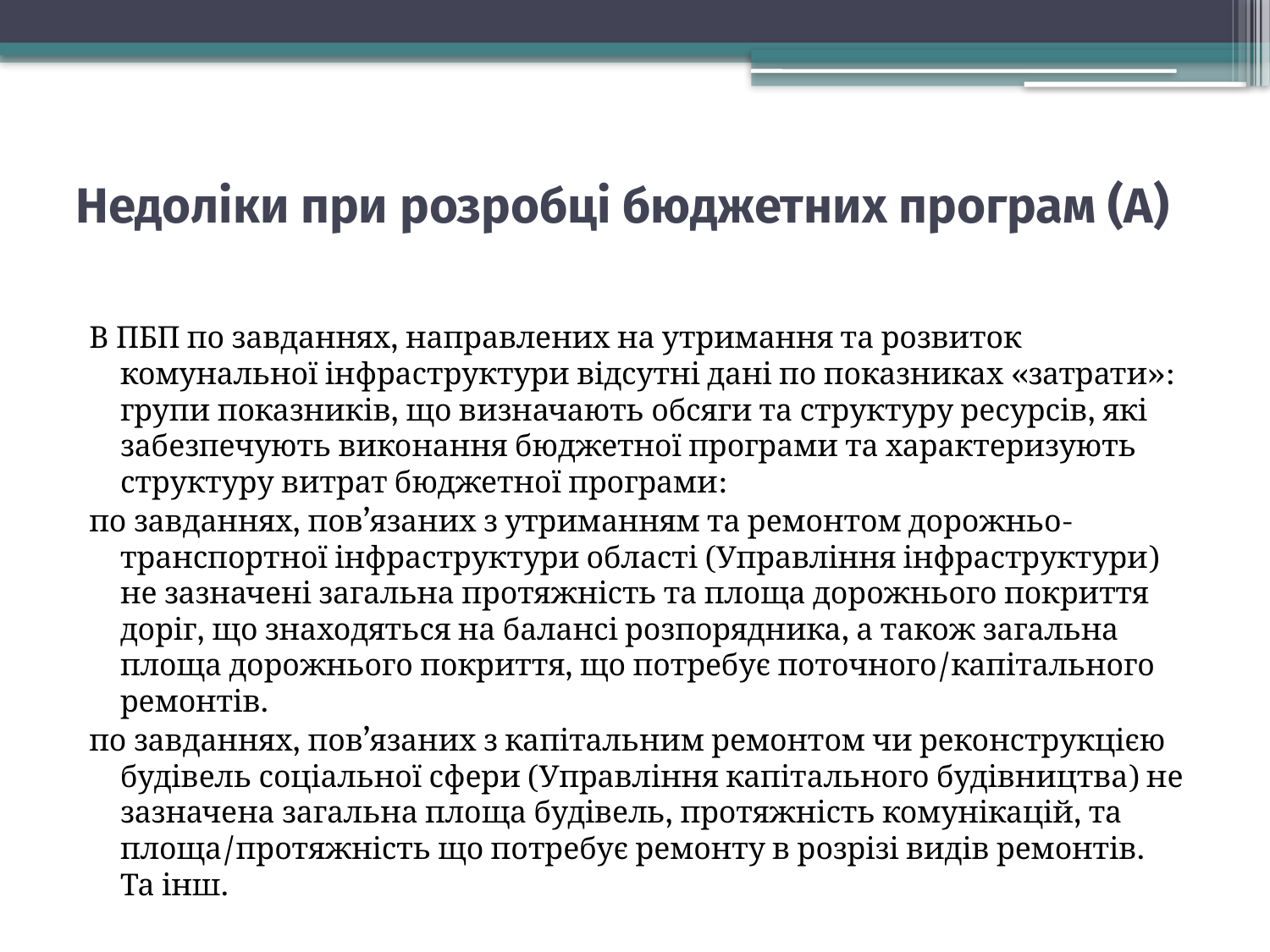

# Недоліки при розробці бюджетних програм (А)
В ПБП по завданнях, направлених на утримання та розвиток комунальної інфраструктури відсутні дані по показниках «затрати»: групи показників, що визначають обсяги та структуру ресурсів, які забезпечують виконання бюджетної програми та характеризують структуру витрат бюджетної програми:
по завданнях, пов’язаних з утриманням та ремонтом дорожньо-транспортної інфраструктури області (Управління інфраструктури) не зазначені загальна протяжність та площа дорожнього покриття доріг, що знаходяться на балансі розпорядника, а також загальна площа дорожнього покриття, що потребує поточного/капітального ремонтів.
по завданнях, пов’язаних з капітальним ремонтом чи реконструкцією будівель соціальної сфери (Управління капітального будівництва) не зазначена загальна площа будівель, протяжність комунікацій, та площа/протяжність що потребує ремонту в розрізі видів ремонтів.  Та інш.